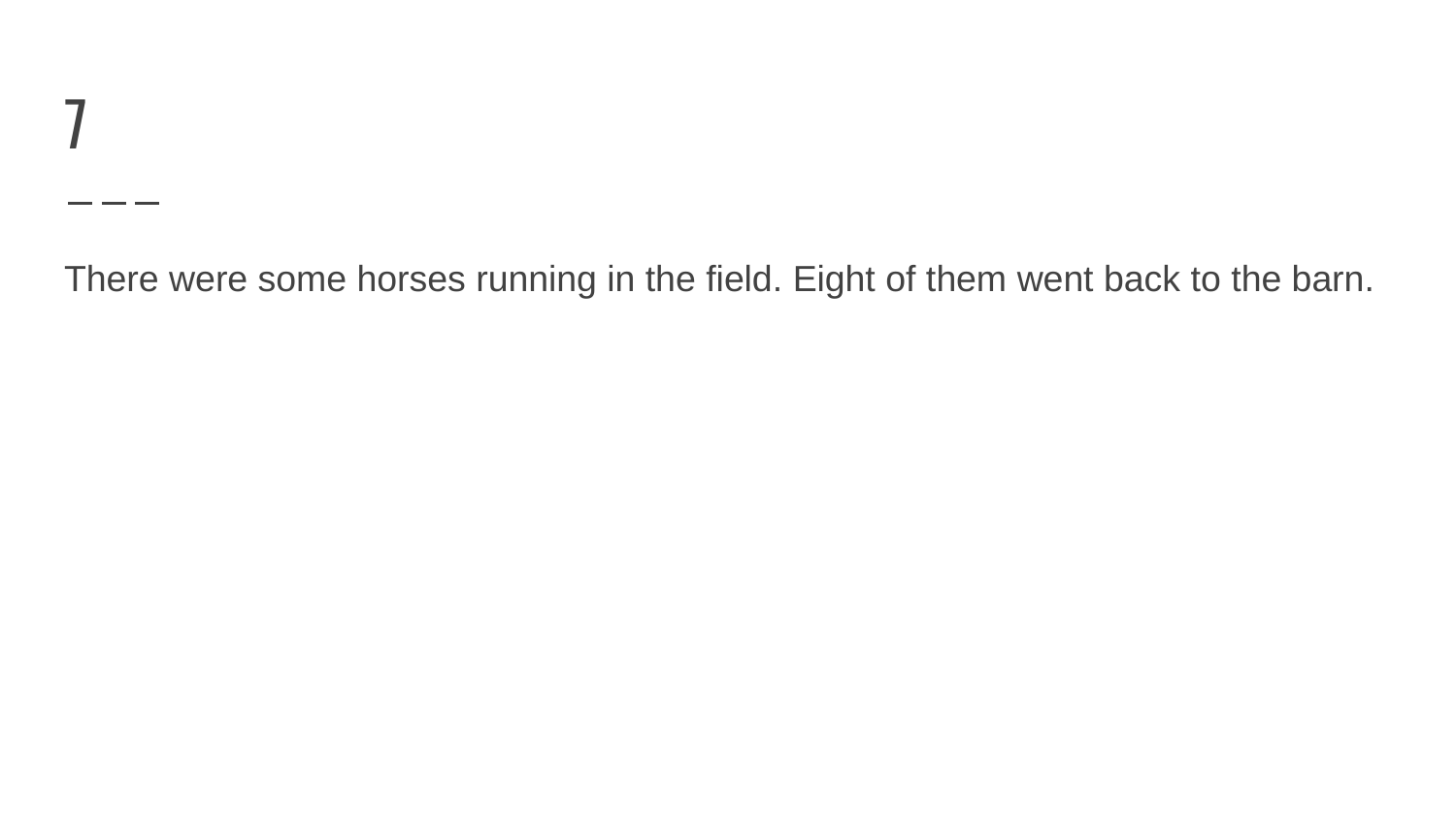

# 7
There were some horses running in the field. Eight of them went back to the barn.